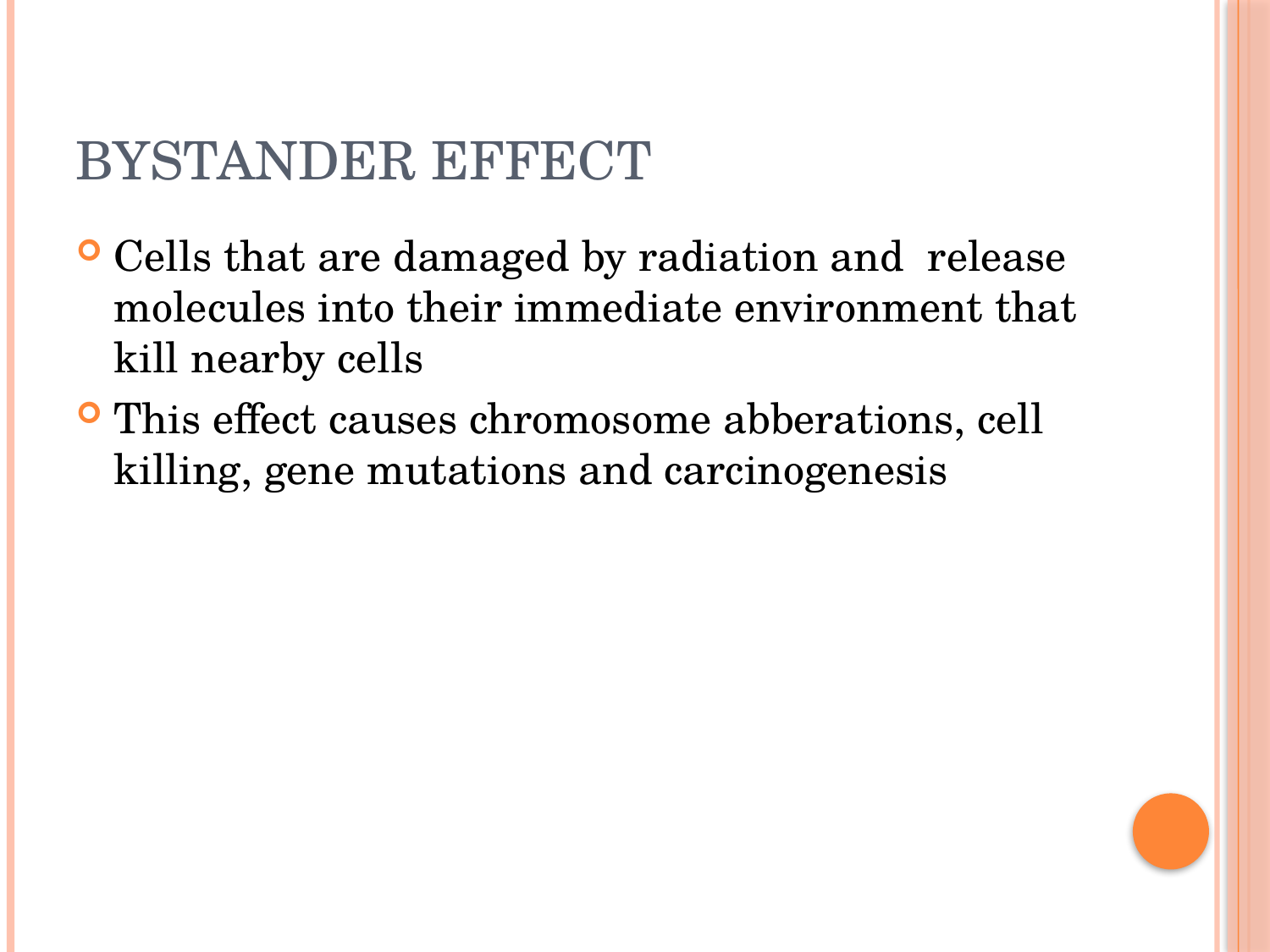

# Bystander effect
Cells that are damaged by radiation and  release molecules into their immediate environment that kill nearby cells
This effect causes chromosome abberations, cell killing, gene mutations and carcinogenesis